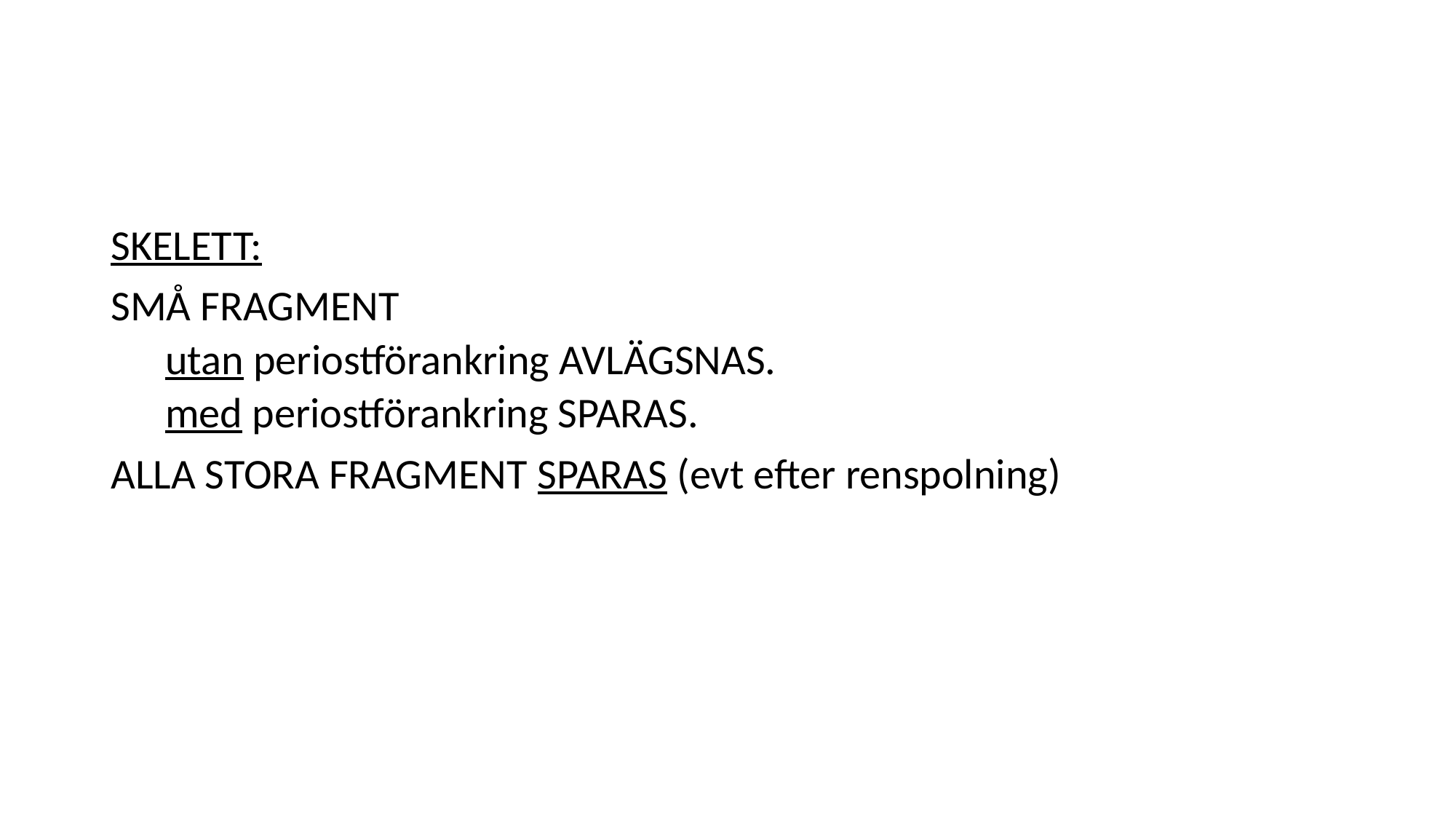

#
SKELETT:
SMÅ FRAGMENT
utan periostförankring AVLÄGSNAS.
med periostförankring SPARAS.
ALLA STORA FRAGMENT SPARAS (evt efter renspolning)